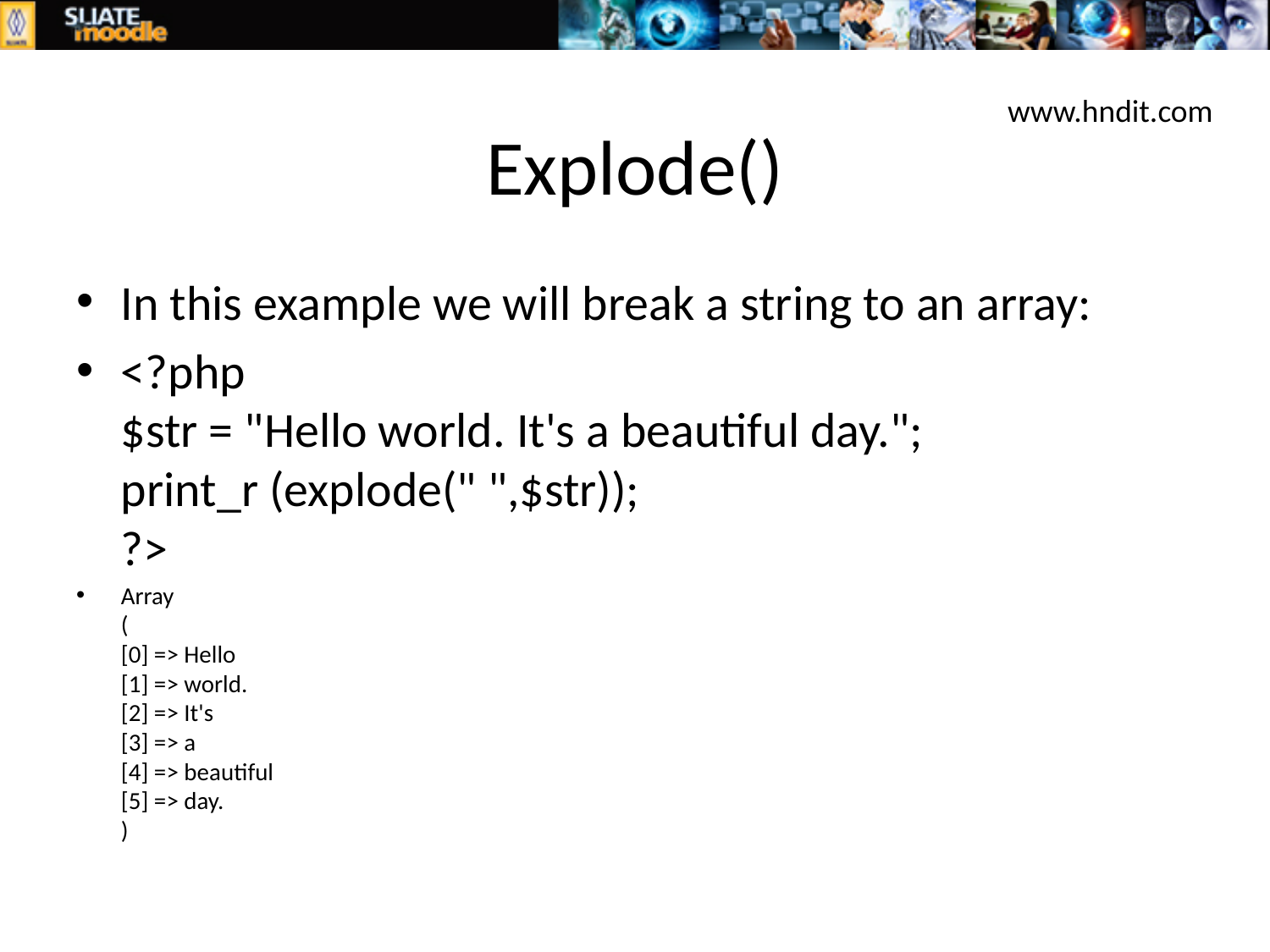

# Explode()
www.hndit.com
In this example we will break a string to an array:
<?php
$str = "Hello world. It's a beautiful day.";
print_r (explode(" ",$str));
?>
Array
(
[0] => Hello
[1] => world.
[2] => It's
[3] => a
[4] => beautiful
[5] => day.
)